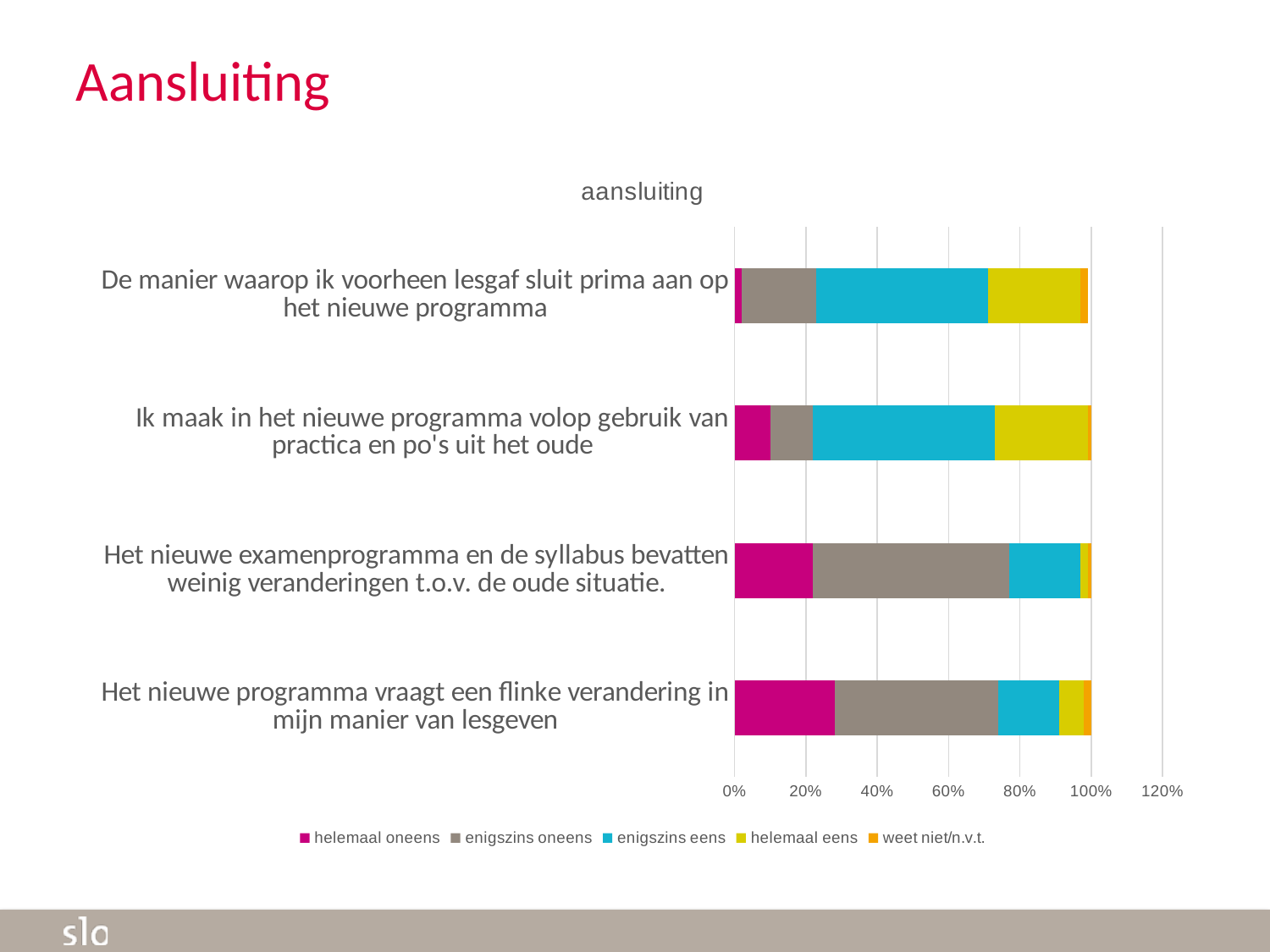

# Aansluiting

### Chart: aansluiting

| Category | helemaal oneens | enigszins oneens | enigszins eens | helemaal eens | weet niet/n.v.t. |
|---|---|---|---|---|---|
| Het nieuwe programma vraagt een flinke verandering in mijn manier van lesgeven | 0.28 | 0.46 | 0.17 | 0.07 | 0.02 |
| Het nieuwe examenprogramma en de syllabus bevatten weinig veranderingen t.o.v. de oude situatie. | 0.22 | 0.55 | 0.2 | 0.02 | 0.01 |
| Ik maak in het nieuwe programma volop gebruik van practica en po's uit het oude | 0.1 | 0.12 | 0.51 | 0.26 | 0.01 |
| De manier waarop ik voorheen lesgaf sluit prima aan op het nieuwe programma | 0.02 | 0.21 | 0.48 | 0.26 | 0.02 |